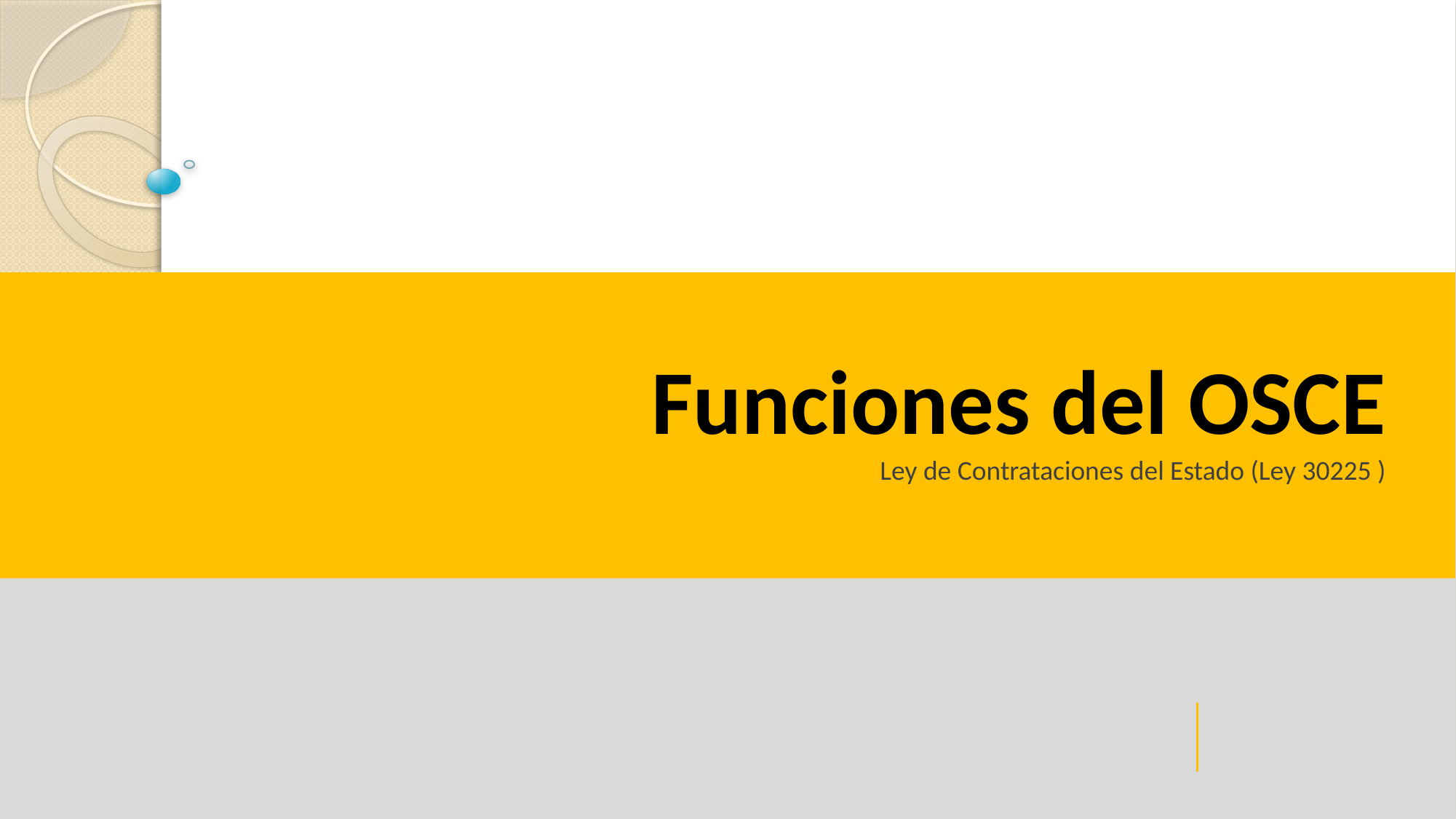

Funciones del OSCE
Ley de Contrataciones del Estado (Ley 30225 )

29